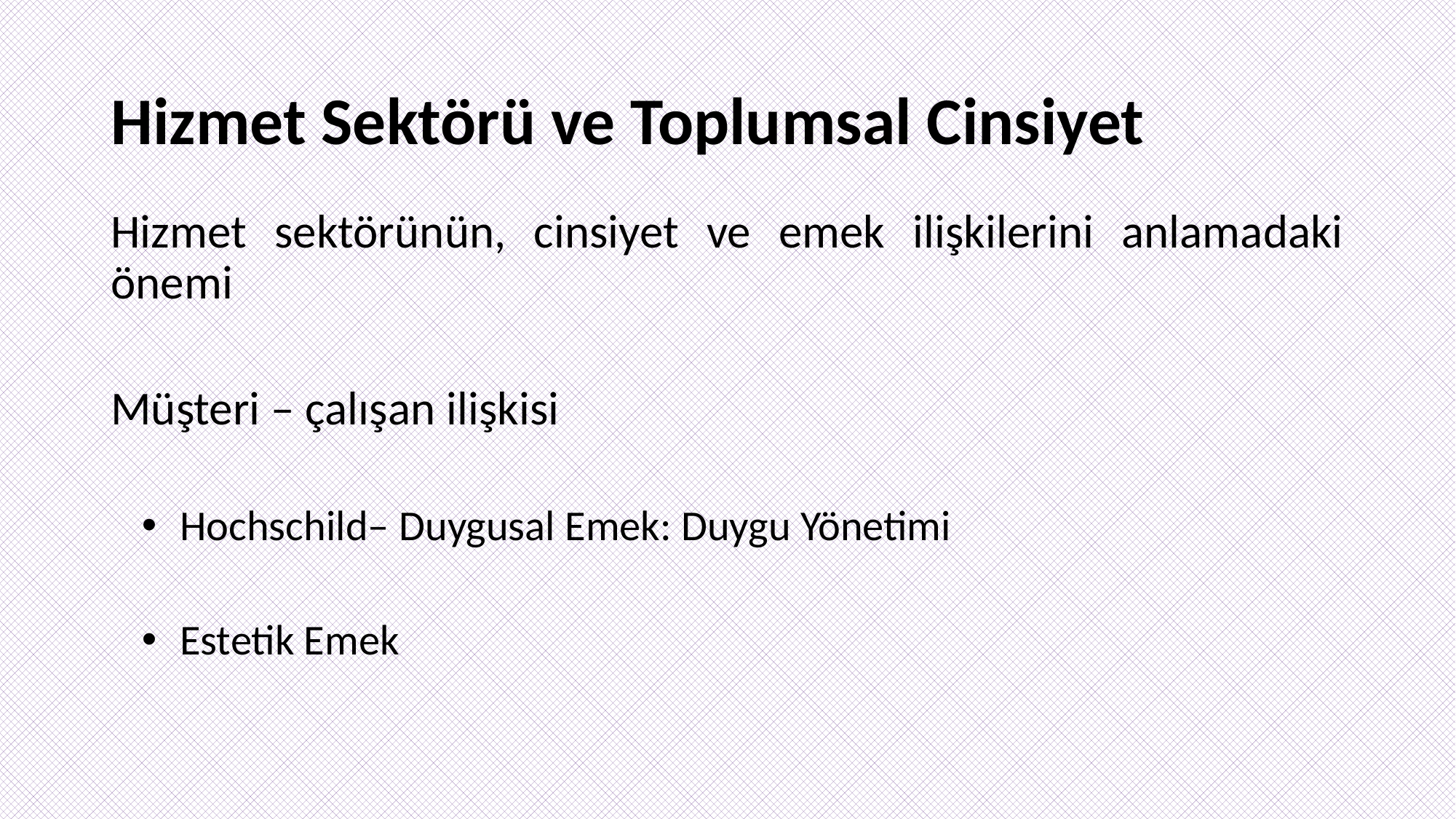

# Hizmet Sektörü ve Toplumsal Cinsiyet
Hizmet sektörünün, cinsiyet ve emek ilişkilerini anlamadaki önemi

Müşteri – çalışan ilişkisi

	Hochschild– Duygusal Emek: Duygu Yönetimi

	Estetik Emek